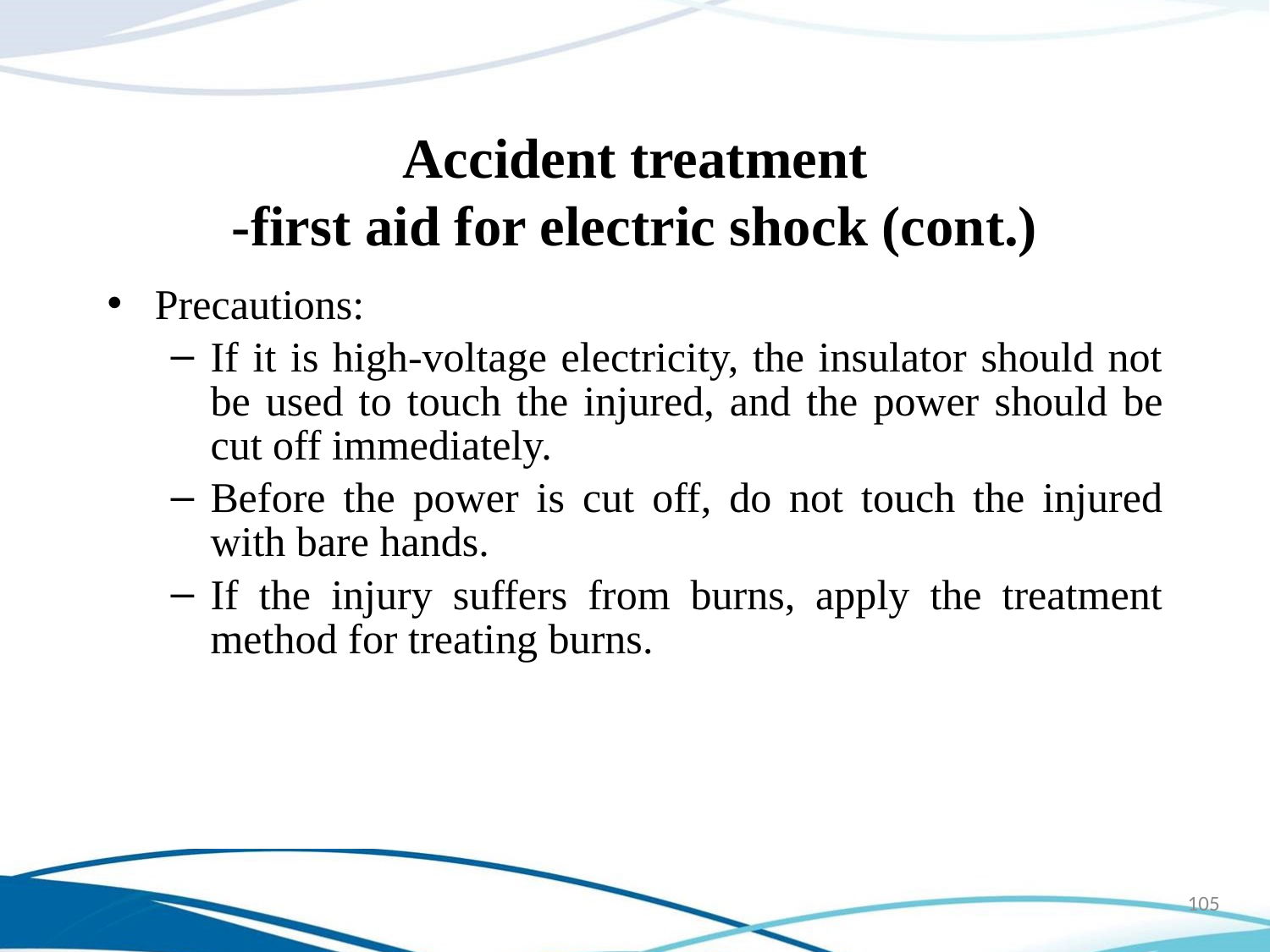

# Accident treatment -first aid for electric shock (cont.)
Precautions:
If it is high-voltage electricity, the insulator should not be used to touch the injured, and the power should be cut off immediately.
Before the power is cut off, do not touch the injured with bare hands.
If the injury suffers from burns, apply the treatment method for treating burns.
105